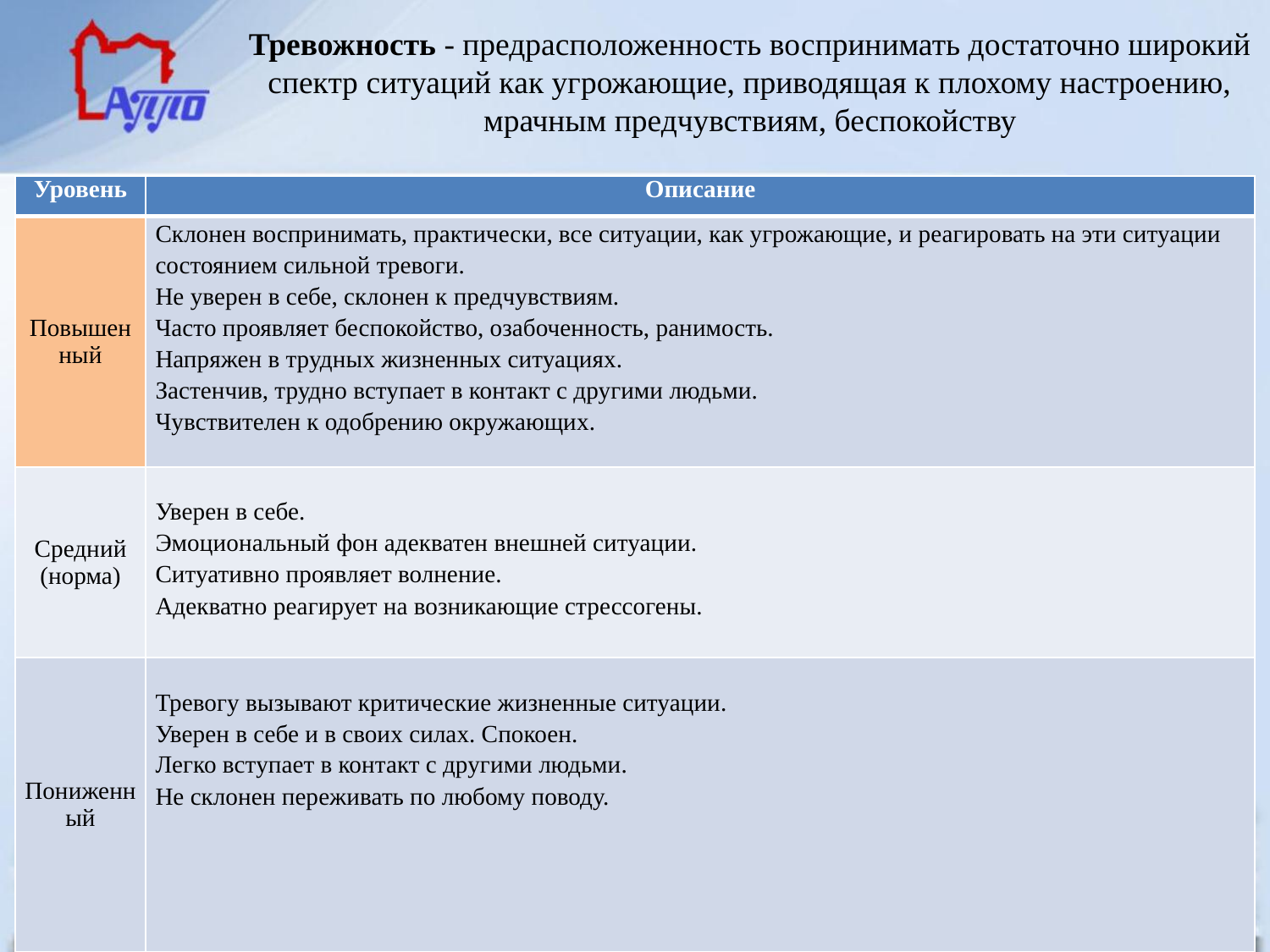

# Тревожность - предрасположенность воспринимать достаточно широкий спектр ситуаций как угрожающие, приводящая к плохому настроению, мрачным предчувствиям, беспокойству
| Уровень | Описание |
| --- | --- |
| Повышенный | Склонен воспринимать, практически, все ситуации, как угрожающие, и реагировать на эти ситуации состоянием сильной тревоги. Не уверен в себе, склонен к предчувствиям. Часто проявляет беспокойство, озабоченность, ранимость. Напряжен в трудных жизненных ситуациях. Застенчив, трудно вступает в контакт с другими людьми. Чувствителен к одобрению окружающих. |
| Средний (норма) | Уверен в себе. Эмоциональный фон адекватен внешней ситуации. Ситуативно проявляет волнение. Адекватно реагирует на возникающие стрессогены. |
| Пониженный | Тревогу вызывают критические жизненные ситуации. Уверен в себе и в своих силах. Спокоен. Легко вступает в контакт с другими людьми. Не склонен переживать по любому поводу. |